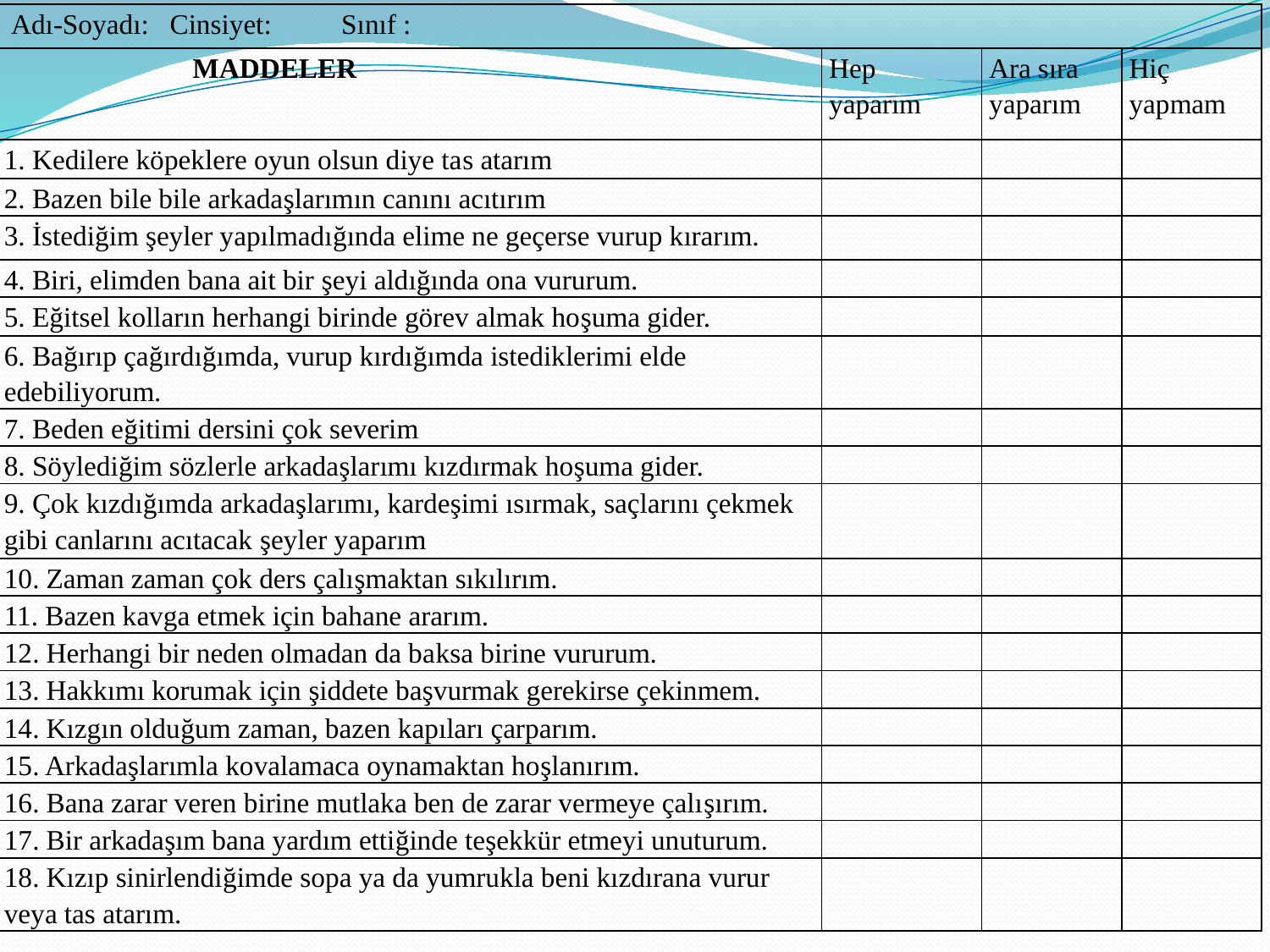

| Adı-Soyadı: Cinsiyet: Sınıf : |  |  |  |
| --- | --- | --- | --- |
| MADDELER | Hep yaparım | Ara sıra yaparım | Hiç yapmam |
| 1. Kedilere köpeklere oyun olsun diye tas atarım |  |  |  |
| 2. Bazen bile bile arkadaşlarımın canını acıtırım |  |  |  |
| 3. İstediğim şeyler yapılmadığında elime ne geçerse vurup kırarım. |  |  |  |
| 4. Biri, elimden bana ait bir şeyi aldığında ona vururum. |  |  |  |
| 5. Eğitsel kolların herhangi birinde görev almak hoşuma gider. |  |  |  |
| 6. Bağırıp çağırdığımda, vurup kırdığımda istediklerimi elde edebiliyorum. |  |  |  |
| 7. Beden eğitimi dersini çok severim |  |  |  |
| 8. Söylediğim sözlerle arkadaşlarımı kızdırmak hoşuma gider. |  |  |  |
| 9. Çok kızdığımda arkadaşlarımı, kardeşimi ısırmak, saçlarını çekmek gibi canlarını acıtacak şeyler yaparım |  |  |  |
| 10. Zaman zaman çok ders çalışmaktan sıkılırım. |  |  |  |
| 11. Bazen kavga etmek için bahane ararım. |  |  |  |
| 12. Herhangi bir neden olmadan da baksa birine vururum. |  |  |  |
| 13. Hakkımı korumak için şiddete başvurmak gerekirse çekinmem. |  |  |  |
| 14. Kızgın olduğum zaman, bazen kapıları çarparım. |  |  |  |
| 15. Arkadaşlarımla kovalamaca oynamaktan hoşlanırım. |  |  |  |
| 16. Bana zarar veren birine mutlaka ben de zarar vermeye çalışırım. |  |  |  |
| 17. Bir arkadaşım bana yardım ettiğinde teşekkür etmeyi unuturum. |  |  |  |
| 18. Kızıp sinirlendiğimde sopa ya da yumrukla beni kızdırana vurur veya tas atarım. |  |  |  |